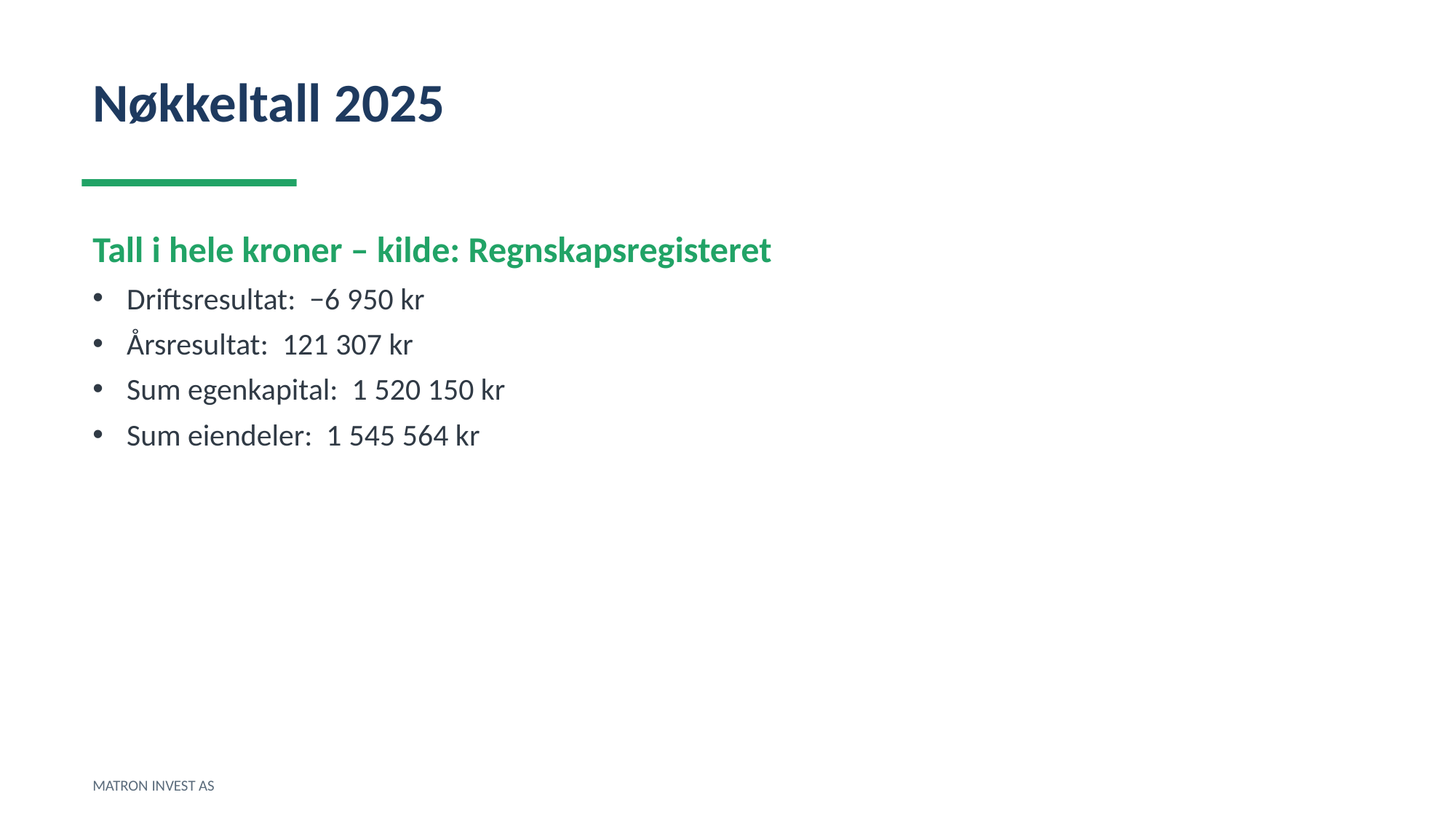

Nøkkeltall 2025

Tall i hele kroner – kilde: Regnskapsregisteret
Driftsresultat:  −6 950 kr
Årsresultat:  121 307 kr
Sum egenkapital:  1 520 150 kr
Sum eiendeler:  1 545 564 kr
MATRON INVEST AS